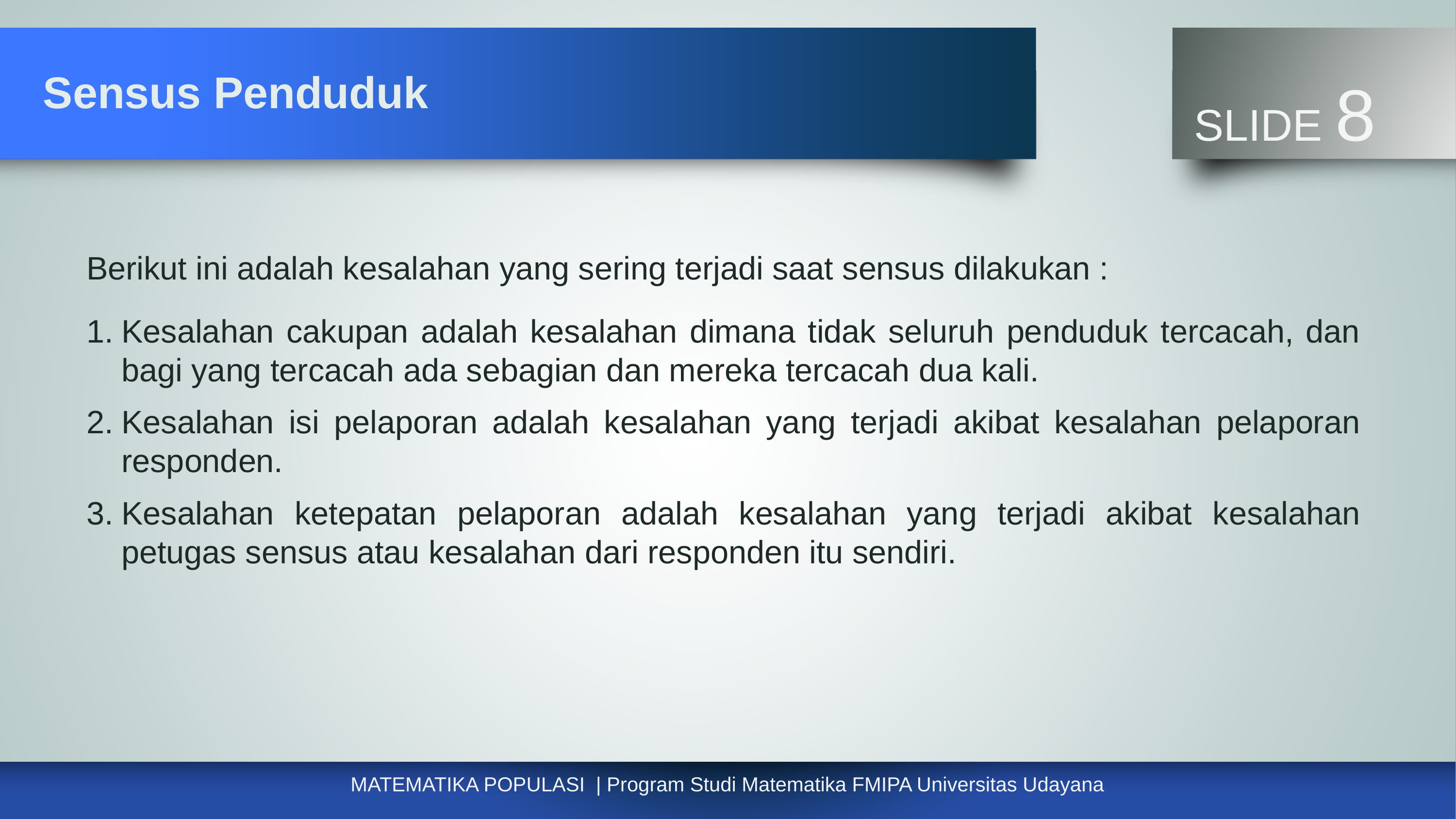

# Sensus Penduduk
 SLIDE 8
Berikut ini adalah kesalahan yang sering terjadi saat sensus dilakukan :
Kesalahan cakupan adalah kesalahan dimana tidak seluruh penduduk tercacah, dan bagi yang tercacah ada sebagian dan mereka tercacah dua kali.
Kesalahan isi pelaporan adalah kesalahan yang terjadi akibat kesalahan pelaporan responden.
Kesalahan ketepatan pelaporan adalah kesalahan yang terjadi akibat kesalahan petugas sensus atau kesalahan dari responden itu sendiri.

MATEMATIKA POPULASI  | Program Studi Matematika FMIPA Universitas Udayana